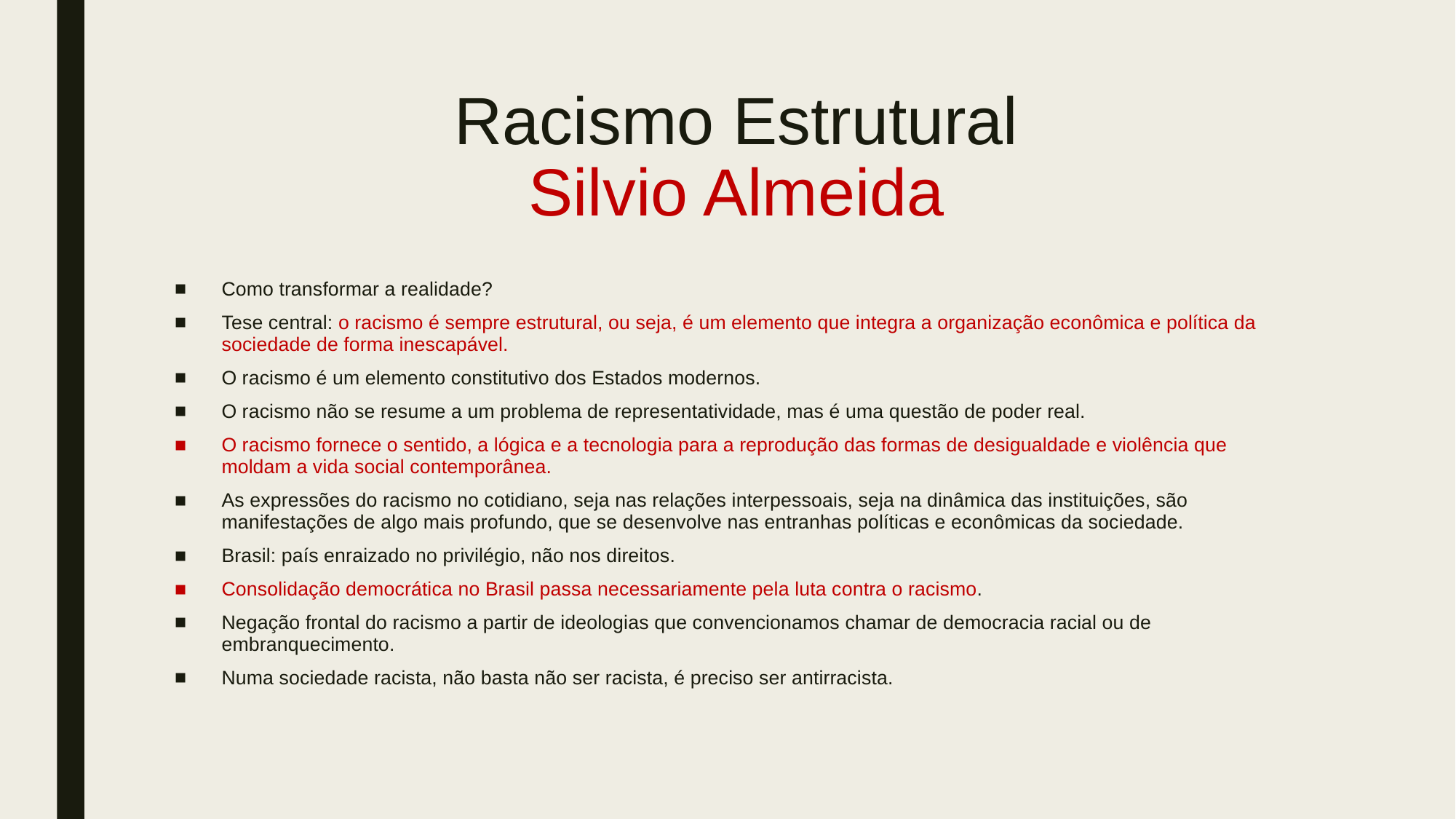

# Racismo Estrutural Silvio Almeida
Como transformar a realidade?
Tese central: o racismo é sempre estrutural, ou seja, é um elemento que integra a organização econômica e política da sociedade de forma inescapável.
O racismo é um elemento constitutivo dos Estados modernos.
O racismo não se resume a um problema de representatividade, mas é uma questão de poder real.
O racismo fornece o sentido, a lógica e a tecnologia para a reprodução das formas de desigualdade e violência que moldam a vida social contemporânea.
As expressões do racismo no cotidiano, seja nas relações interpessoais, seja na dinâmica das instituições, são manifestações de algo mais profundo, que se desenvolve nas entranhas políticas e econômicas da sociedade.
Brasil: país enraizado no privilégio, não nos direitos.
Consolidação democrática no Brasil passa necessariamente pela luta contra o racismo.
Negação frontal do racismo a partir de ideologias que convencionamos chamar de democracia racial ou de embranquecimento.
Numa sociedade racista, não basta não ser racista, é preciso ser antirracista.